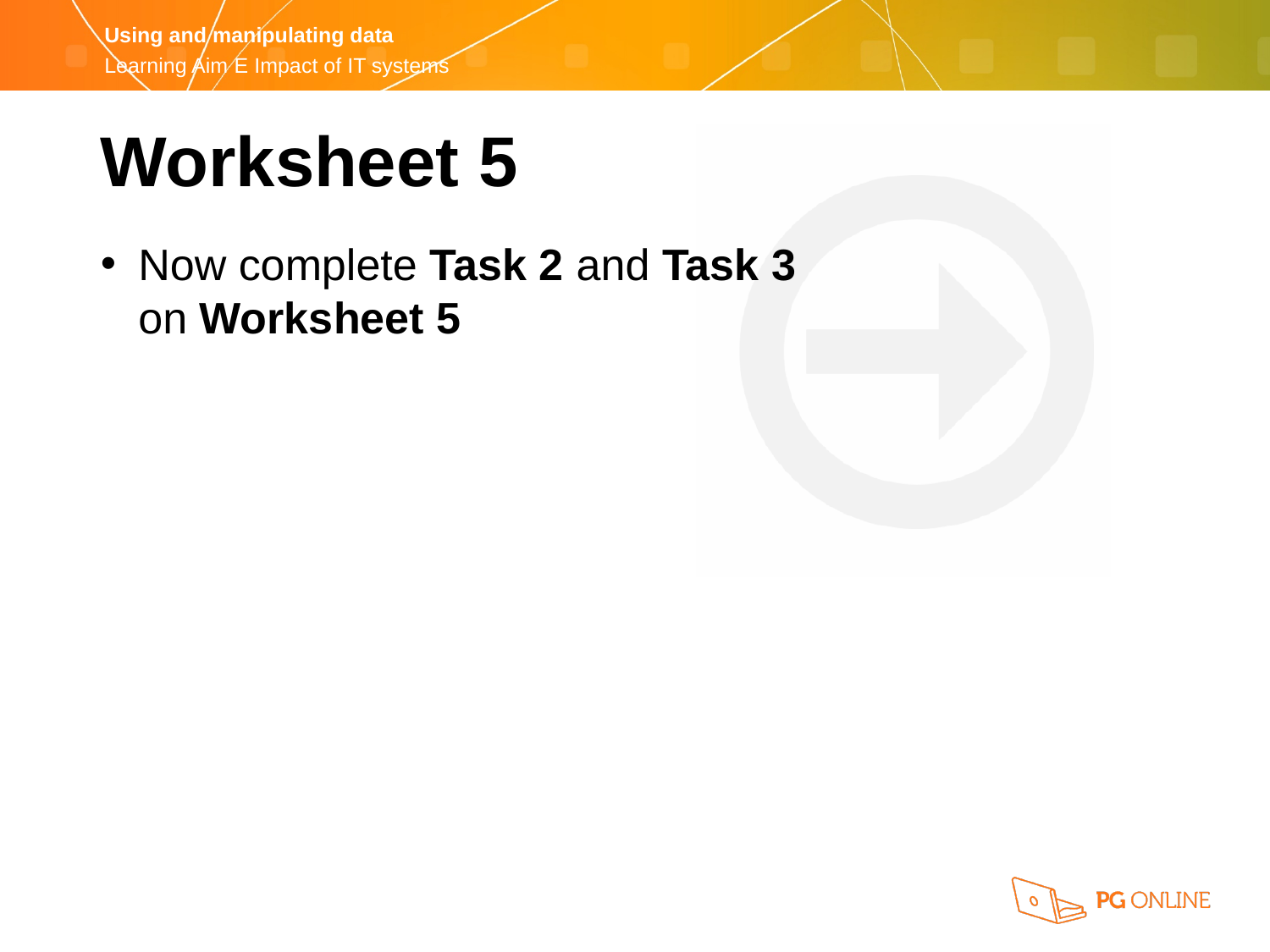

Worksheet 5
Now complete Task 2 and Task 3
on Worksheet 5